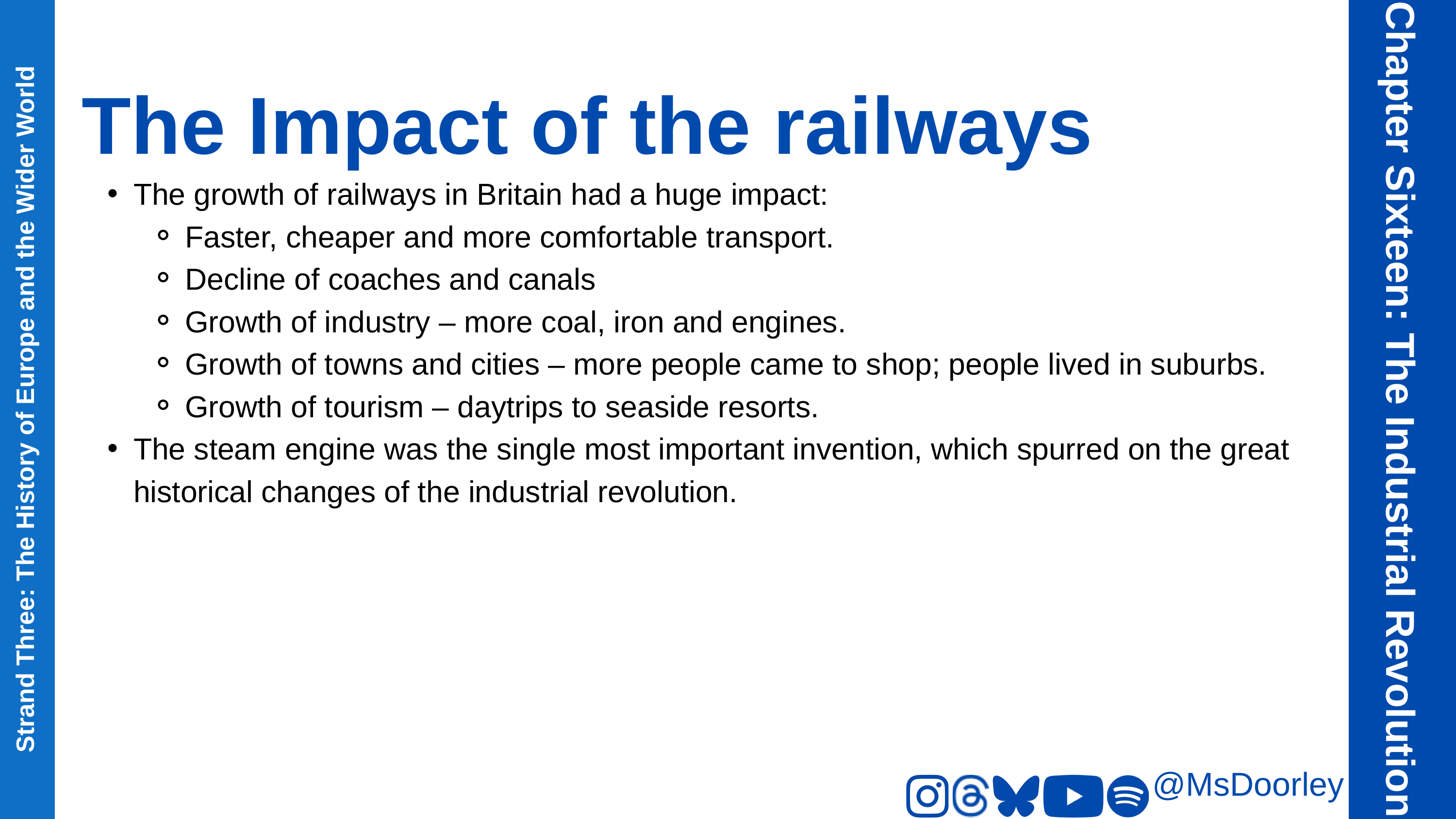

The Impact of the railways
The growth of railways in Britain had a huge impact:
Faster, cheaper and more comfortable transport.
Decline of coaches and canals
Growth of industry – more coal, iron and engines.
Growth of towns and cities – more people came to shop; people lived in suburbs.
Growth of tourism – daytrips to seaside resorts.
The steam engine was the single most important invention, which spurred on the great historical changes of the industrial revolution.

Chapter Sixteen: The Industrial Revolution
Strand Three: The History of Europe and the Wider World

@MsDoorley